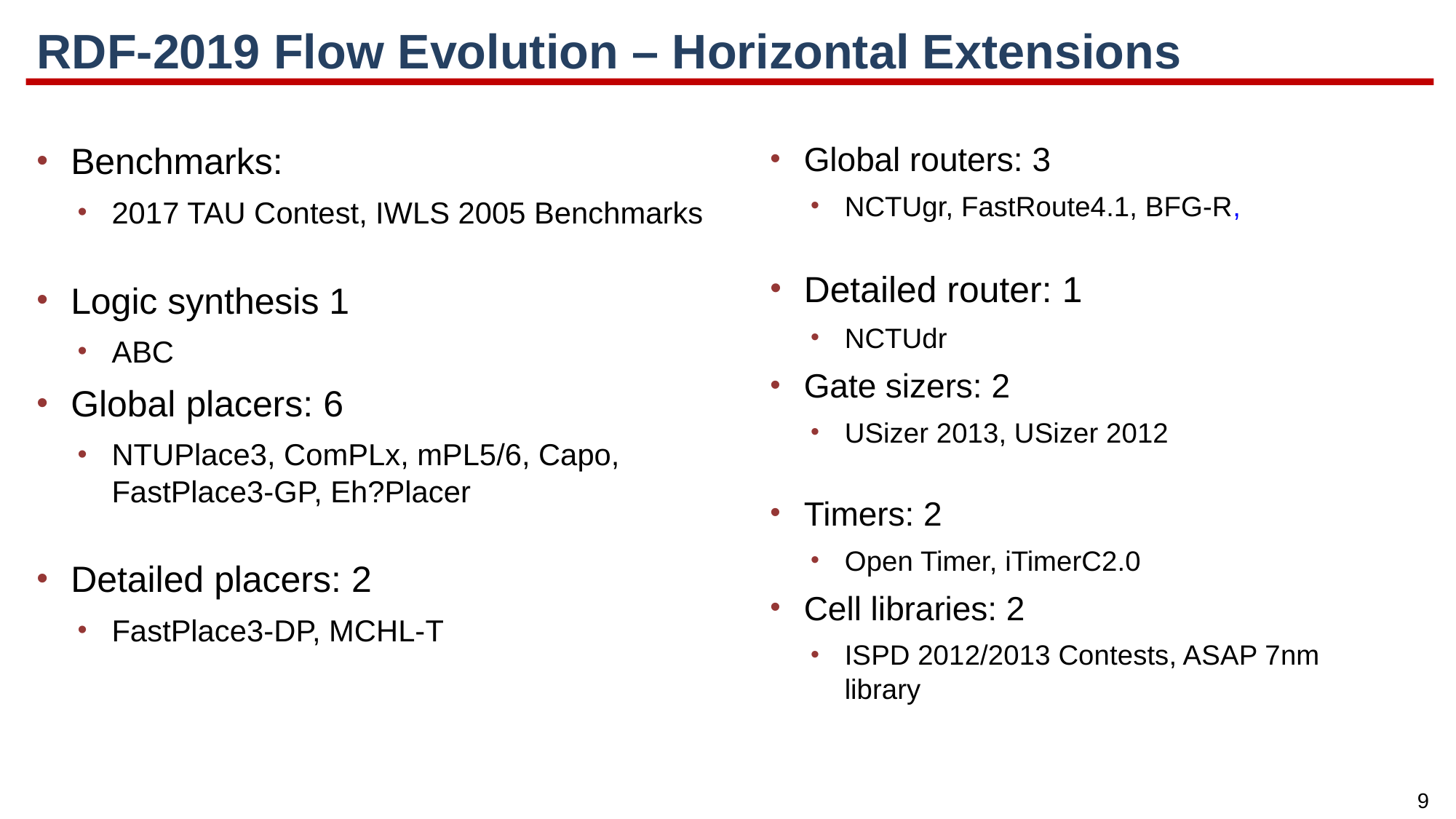

# RDF-2019 Flow Evolution – Horizontal Extensions
Benchmarks:
2017 TAU Contest, IWLS 2005 Benchmarks
Logic synthesis 1
ABC
Global placers: 6
NTUPlace3, ComPLx, mPL5/6, Capo, FastPlace3-GP, Eh?Placer
Detailed placers: 2
FastPlace3-DP, MCHL-T
Global routers: 3
NCTUgr, FastRoute4.1, BFG-R,
Detailed router: 1
NCTUdr
Gate sizers: 2
USizer 2013, USizer 2012
Timers: 2
Open Timer, iTimerC2.0
Cell libraries: 2
ISPD 2012/2013 Contests, ASAP 7nm library